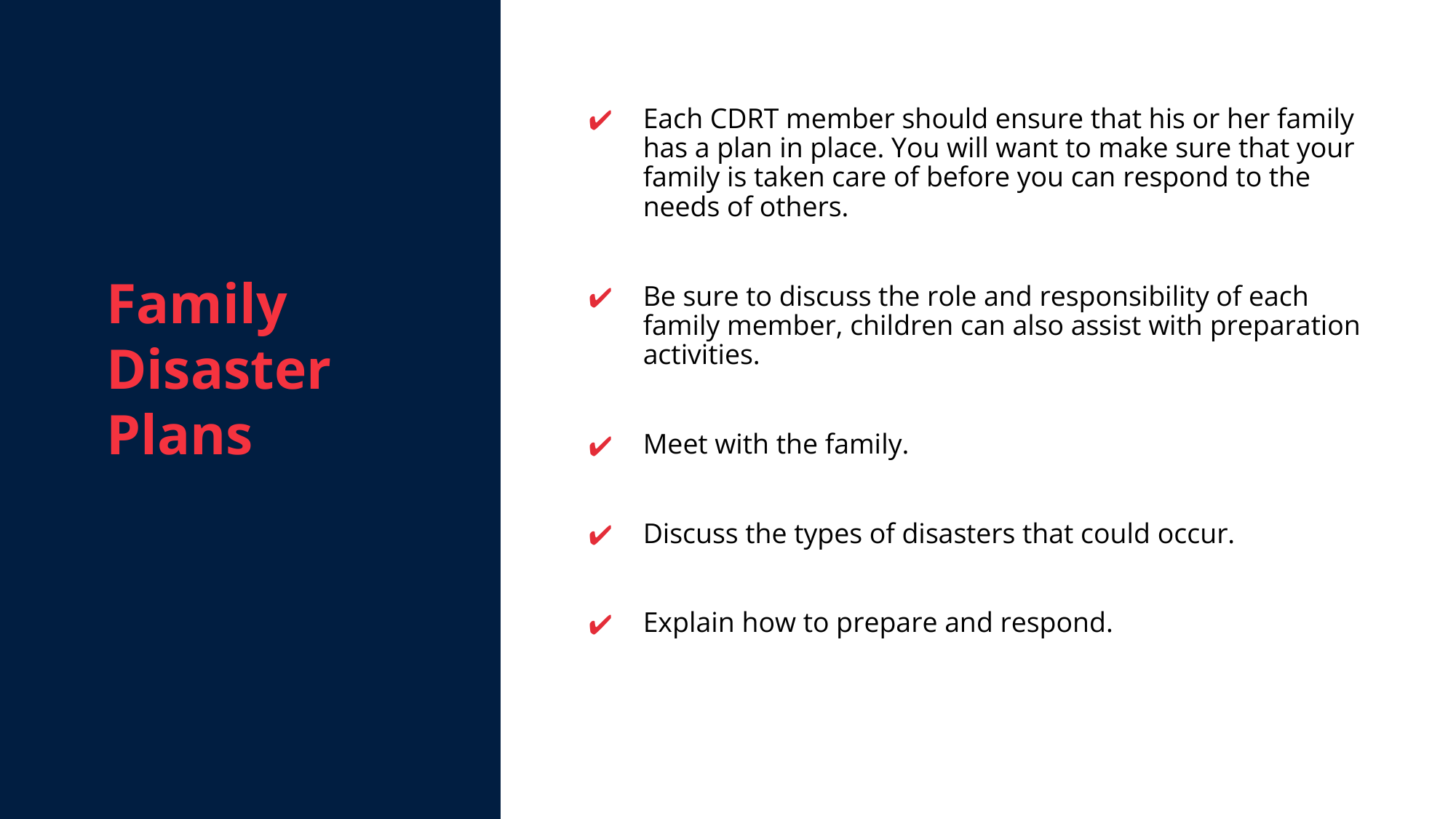

Family Disaster Plans
Each CDRT member should ensure that his or her family has a plan in place. You will want to make sure that your family is taken care of before you can respond to the needs of others.

Be sure to discuss the role and responsibility of each family member, children can also assist with preparation activities.

Meet with the family.

Discuss the types of disasters that could occur.

Explain how to prepare and respond.